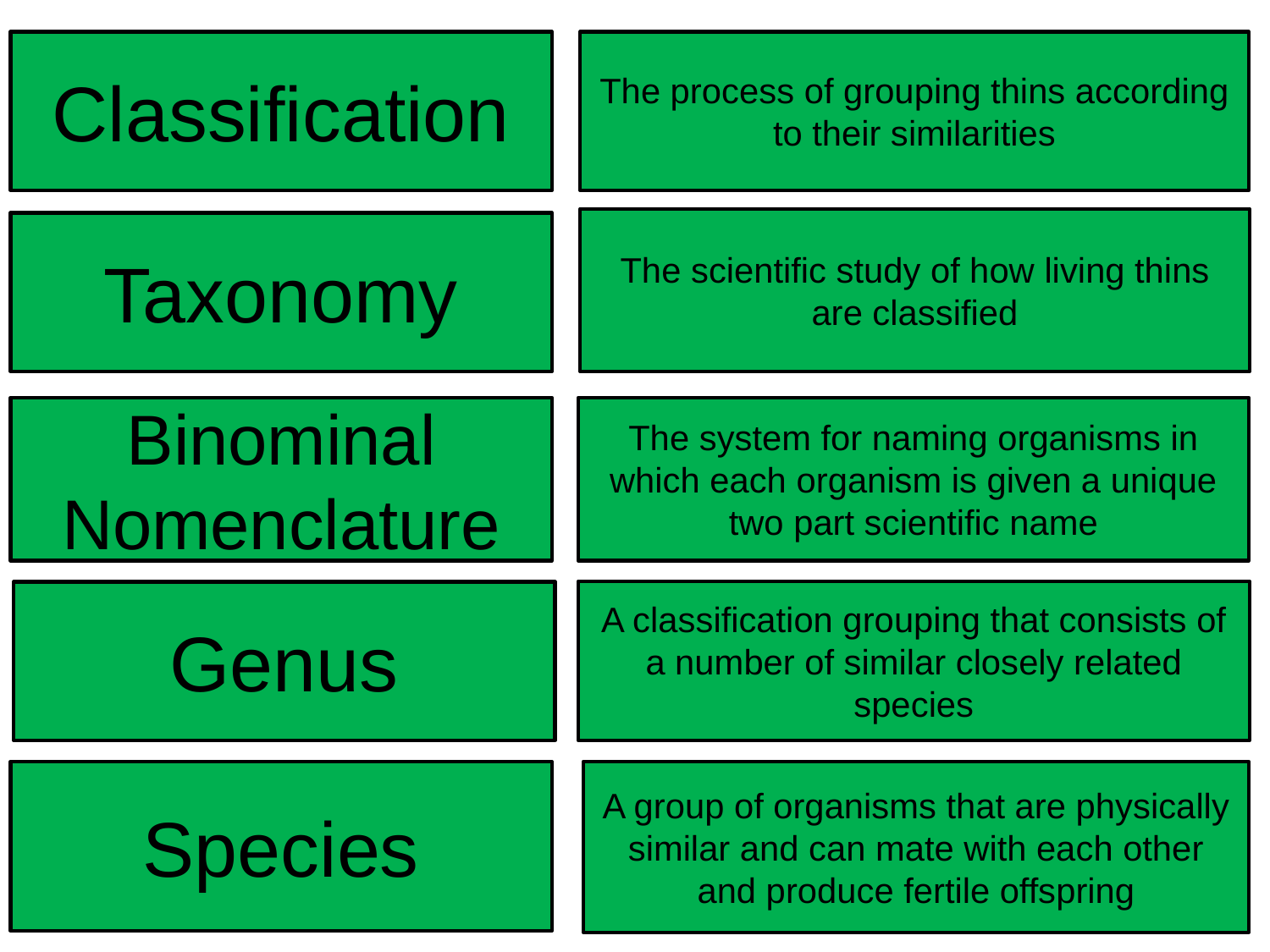

Classification
The process of grouping thins according to their similarities
The scientific study of how living thins are classified
Taxonomy
Binominal Nomenclature
The system for naming organisms in which each organism is given a unique two part scientific name
A classification grouping that consists of a number of similar closely related species
Genus
Species
A group of organisms that are physically similar and can mate with each other and produce fertile offspring